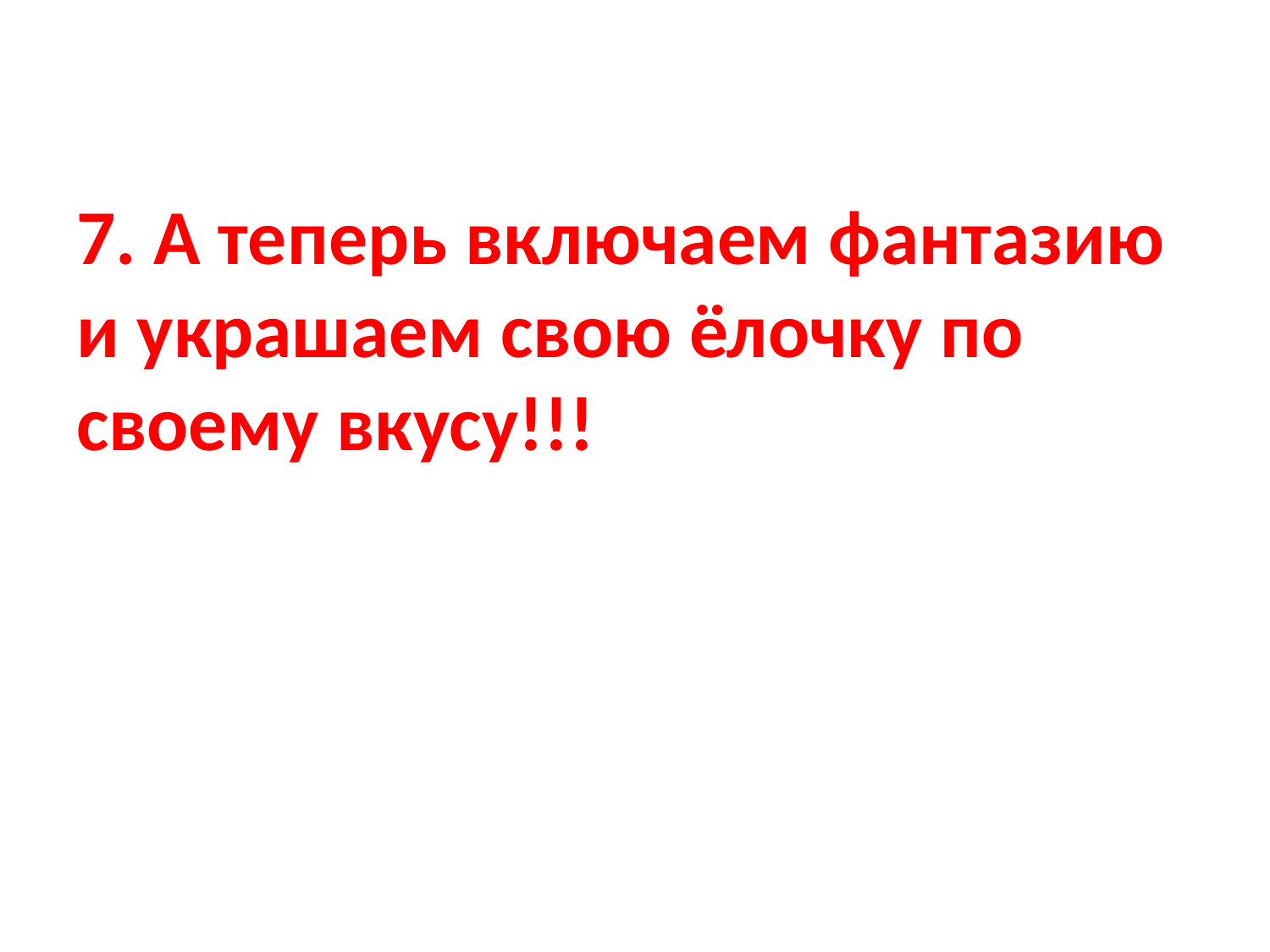

# 7. А теперь включаем фантазию и украшаем свою ёлочку по своему вкусу!!!